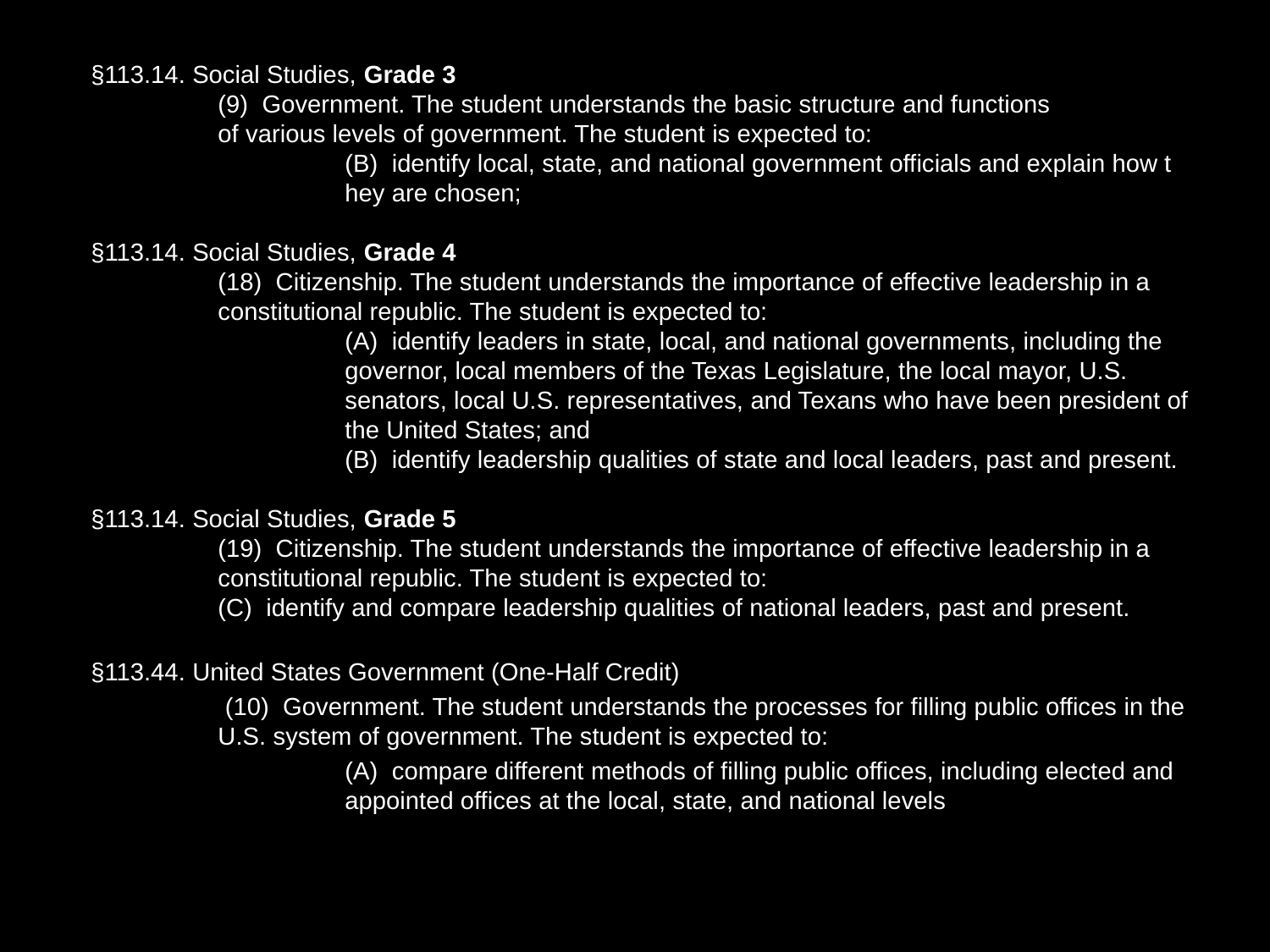

§113.14. Social Studies, Grade 3
(b)  Knowledge and skills.
(9)  Government. The student understands the basic structure and functions of various levels of government. The student is expected to:
(B)  identify local, state, and national government officials and explain how they are chosen;
§113.14. Social Studies, Grade 4
(18)  Citizenship. The student understands the importance of effective leadership in a constitutional republic. The student is expected to:
(A)  identify leaders in state, local, and national governments, including the governor, local members of the Texas Legislature, the local mayor, U.S. senators, local U.S. representatives, and Texans who have been president of the United States; and
(B)  identify leadership qualities of state and local leaders, past and present.
§113.14. Social Studies, Grade 5
(19)  Citizenship. The student understands the importance of effective leadership in a constitutional republic. The student is expected to:
(C)  identify and compare leadership qualities of national leaders, past and present.
§113.14. Social Studies, Grade 3
	(9)  Government. The student understands the basic structure and functions 		of various levels of government. The student is expected to:
		(B)  identify local, state, and national government officials and explain how t		hey are chosen;

§113.14. Social Studies, Grade 4
	(18)  Citizenship. The student understands the importance of effective leadership in a 	constitutional republic. The student is expected to:
		(A)  identify leaders in state, local, and national governments, including the 		governor, local members of the Texas Legislature, the local mayor, U.S. 		senators, local U.S. representatives, and Texans who have been president of 		the United States; and
		(B)  identify leadership qualities of state and local leaders, past and present.

§113.14. Social Studies, Grade 5
	(19)  Citizenship. The student understands the importance of effective leadership in a 	constitutional republic. The student is expected to:
	(C)  identify and compare leadership qualities of national leaders, past and present.

§113.44. United States Government (One-Half Credit)
	 (10)  Government. The student understands the processes for filling public offices in the 	U.S. system of government. The student is expected to:
		(A)  compare different methods of filling public offices, including elected and 		appointed offices at the local, state, and national levels